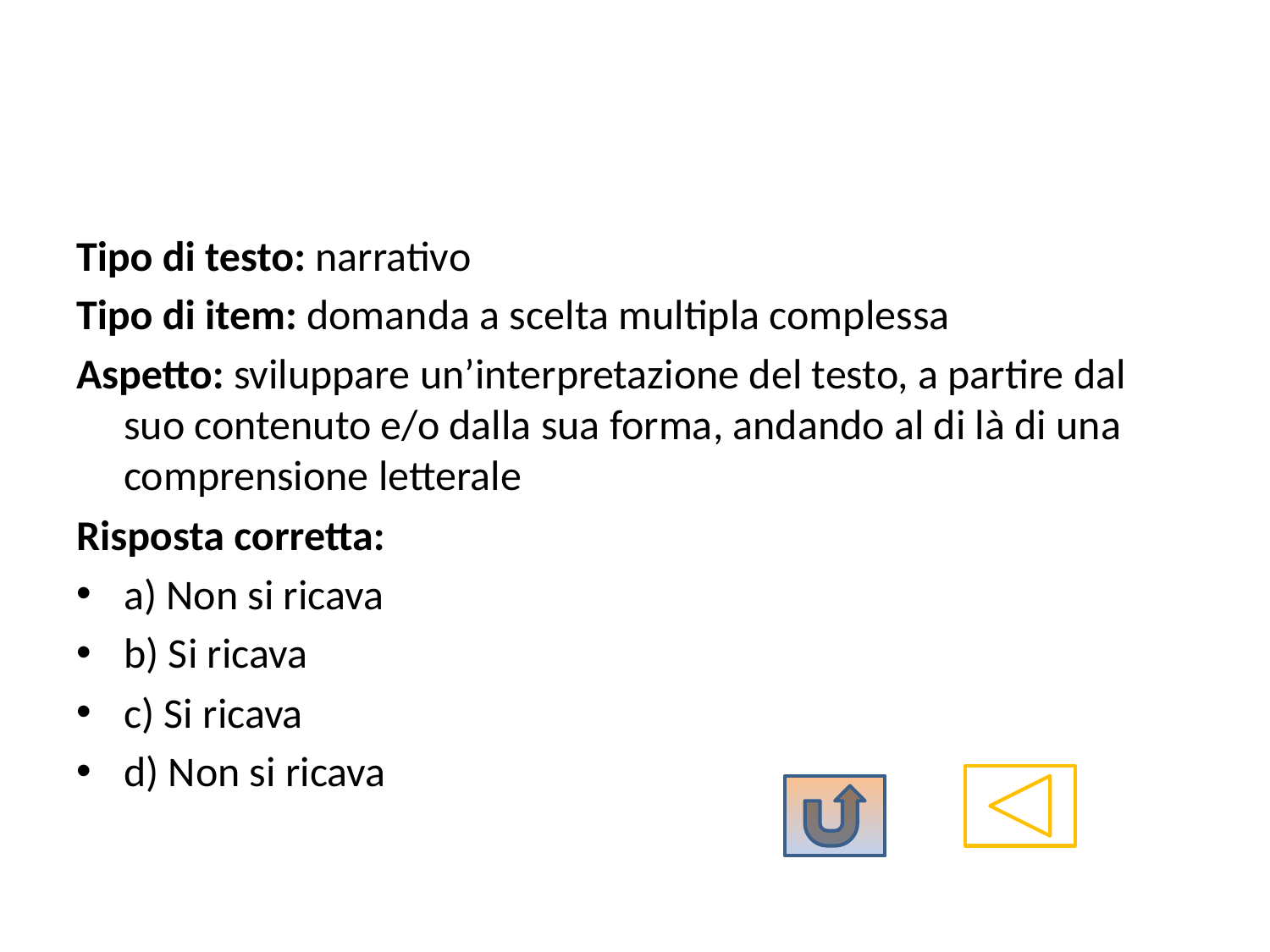

#
Tipo di testo: narrativo
Tipo di item: domanda a scelta multipla complessa
Aspetto: sviluppare un’interpretazione del testo, a partire dal suo contenuto e/o dalla sua forma, andando al di là di una comprensione letterale
Risposta corretta:
a) Non si ricava
b) Si ricava
c) Si ricava
d) Non si ricava